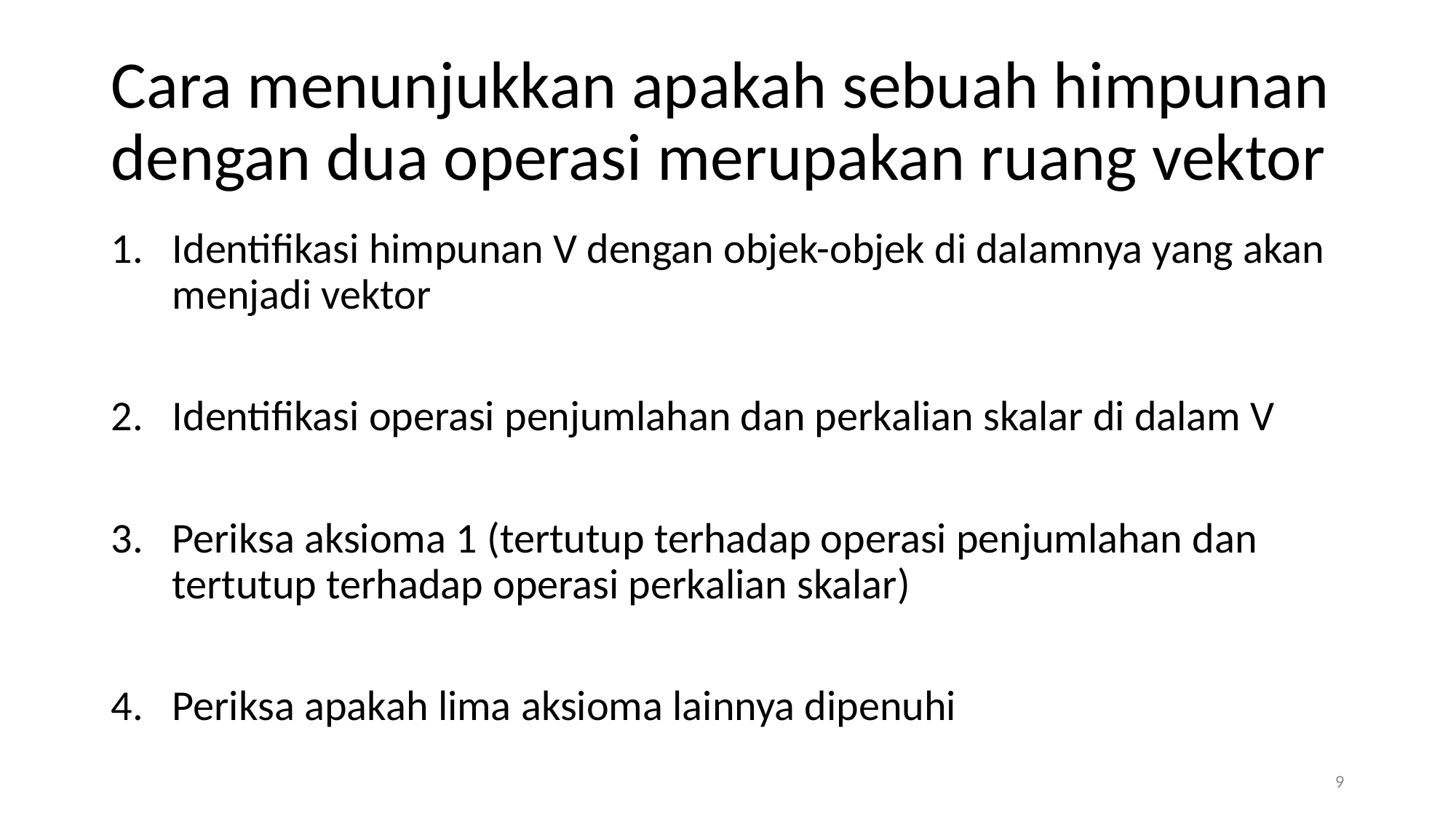

# Cara menunjukkan apakah sebuah himpunan dengan dua operasi merupakan ruang vektor
Identifikasi himpunan V dengan objek-objek di dalamnya yang akan menjadi vektor

Identifikasi operasi penjumlahan dan perkalian skalar di dalam V

Periksa aksioma 1 (tertutup terhadap operasi penjumlahan dan tertutup terhadap operasi perkalian skalar)

Periksa apakah lima aksioma lainnya dipenuhi
9